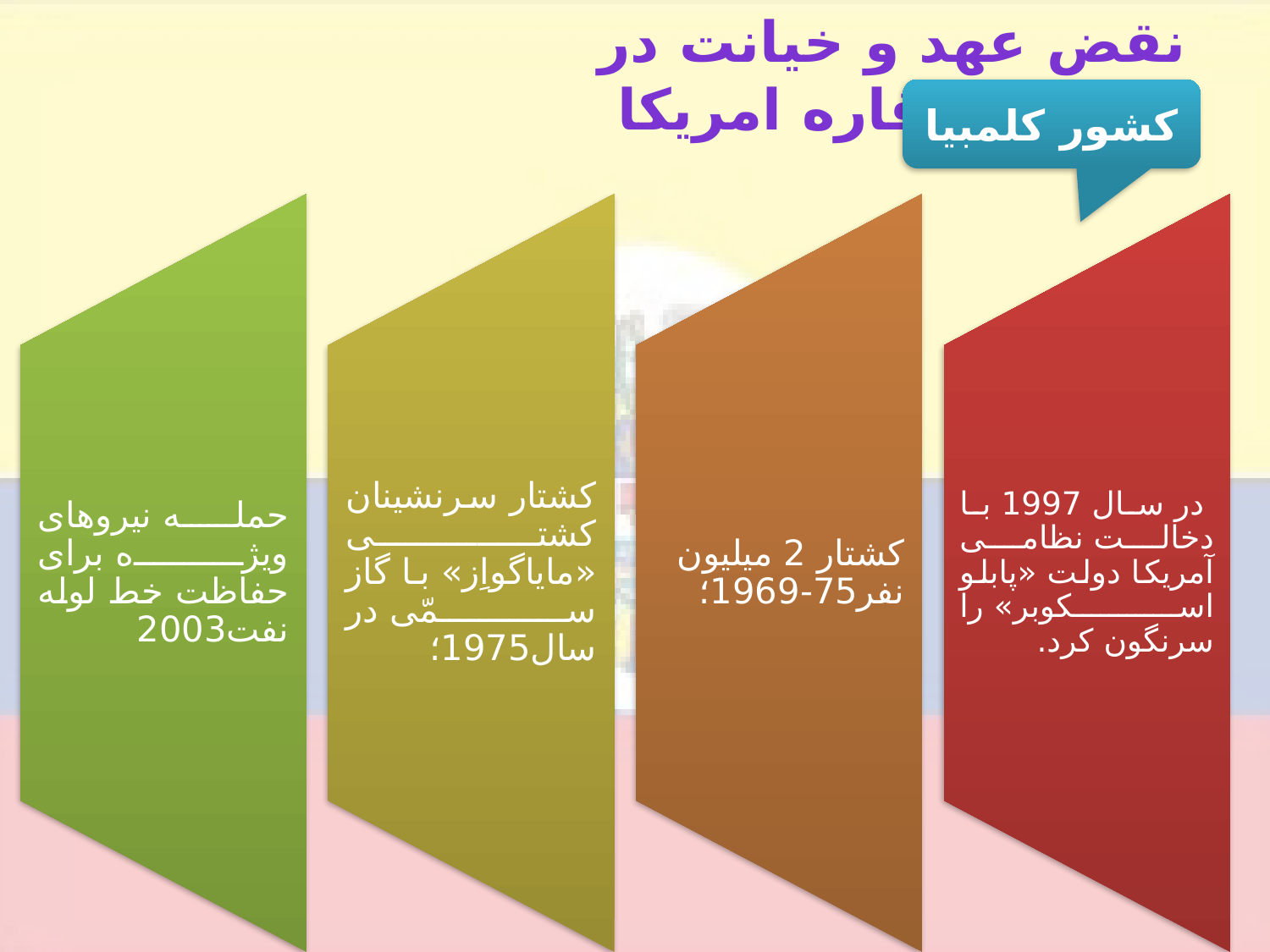

نقض عهد و خیانت در قاره امریکا
کشور کلمبیا
 در سال 1997 با دخالت نظامی آمریکا دولت «پابلو اسکوبر» را سرنگون کرد.
کشتار 2 میلیون نفر75-1969؛
کشتار سرنشینان کشتی «مایاگواِز» با گاز سمّی در سال1975؛
حمله نیروهای ویژه برای حفاظت خط لوله نفت2003